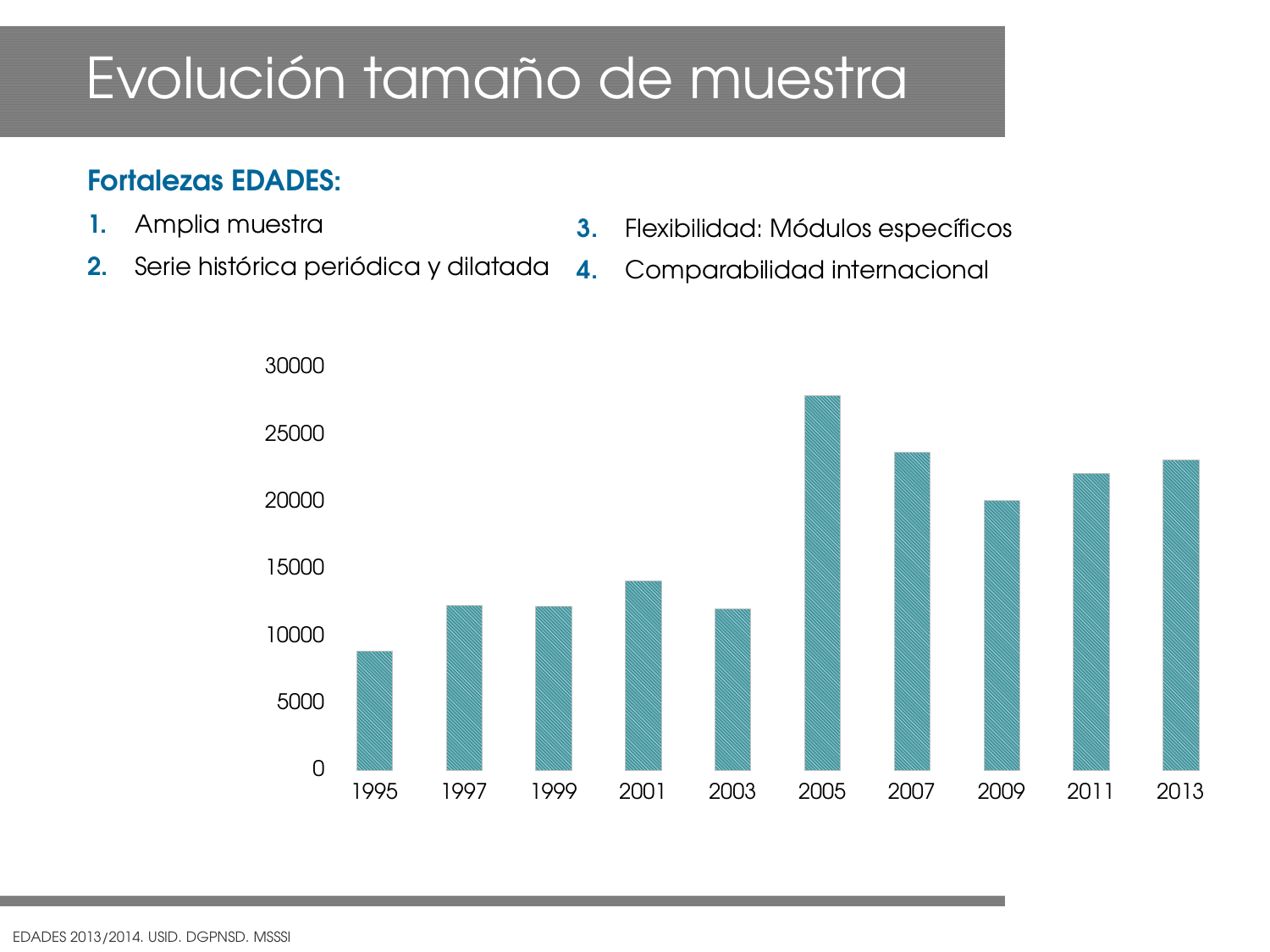

Evolución tamaño de muestra
Fortalezas EDADES:
1.	Amplia muestra
2.	Serie histórica periódica y dilatada
3.	Flexibilidad: Módulos específicos
4.	Comparabilidad internacional

### Chart

| Category | Tamaño de la muestra (personas) |
|---|---|
| 1995 | 8888.0 |
| 1997 | 12304.0 |
| 1999 | 12234.0 |
| 2001 | 14113.0 |
| 2003 | 12033.0 |
| 2005 | 27934.0 |
| 2007 | 23715.0 |
| 2009 | 20109.0 |
| 2011 | 22128.0 |
| 2013 | 23136.0 |
EDADES 2013/2014. USID. DGPNSD. MSSSI